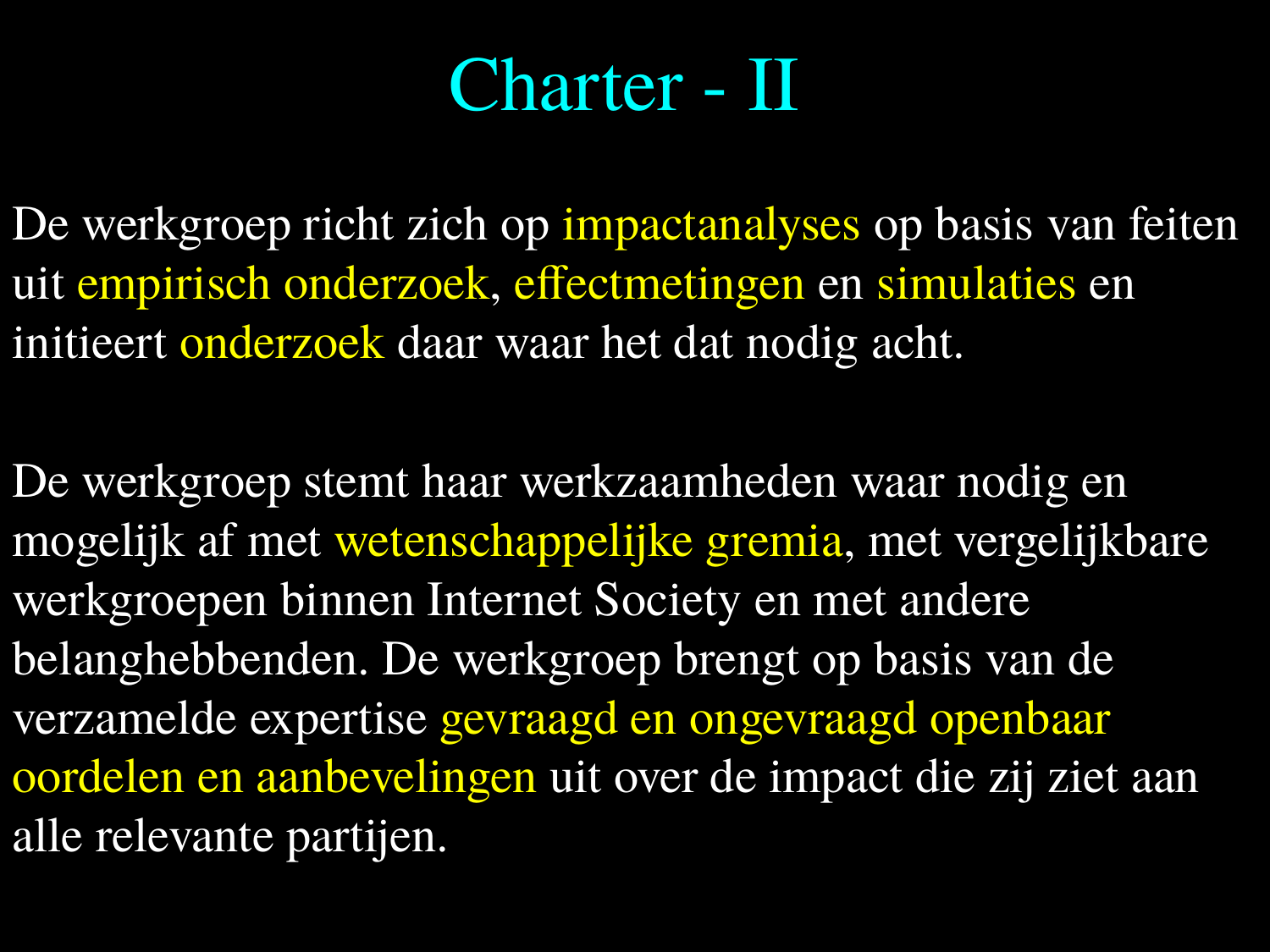

# Charter - II
De werkgroep richt zich op impactanalyses op basis van feiten uit empirisch onderzoek, effectmetingen en simulaties en initieert onderzoek daar waar het dat nodig acht.

De werkgroep stemt haar werkzaamheden waar nodig en mogelijk af met wetenschappelijke gremia, met vergelijkbare werkgroepen binnen Internet Society en met andere belanghebbenden. De werkgroep brengt op basis van de verzamelde expertise gevraagd en ongevraagd openbaar oordelen en aanbevelingen uit over de impact die zij ziet aan alle relevante partijen.